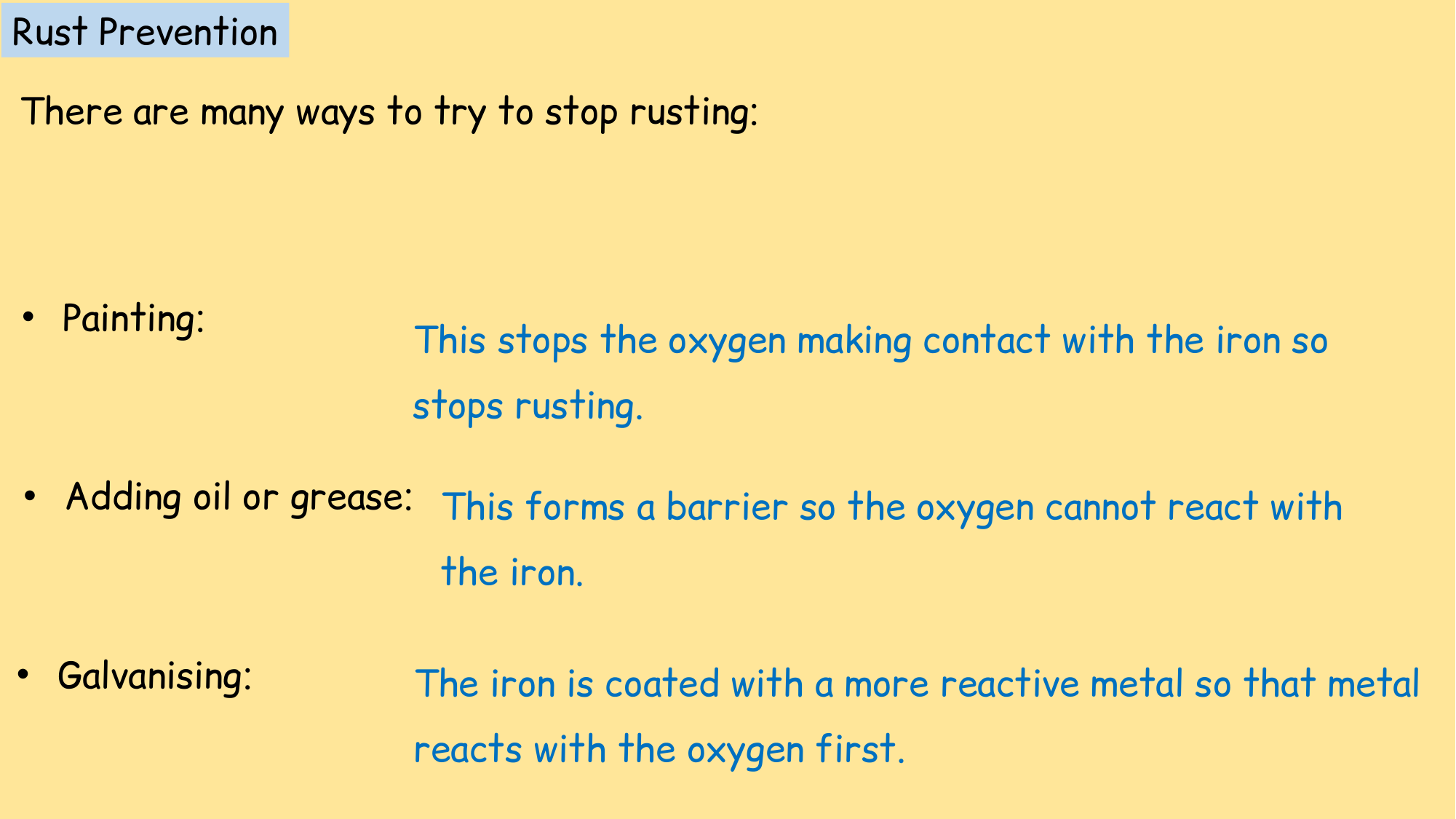

Rust Prevention
There are many ways to try to stop rusting:
Painting:
This stops the oxygen making contact with the iron so stops rusting.
This forms a barrier so the oxygen cannot react with the iron.
Adding oil or grease:
The iron is coated with a more reactive metal so that metal reacts with the oxygen first.
Galvanising: